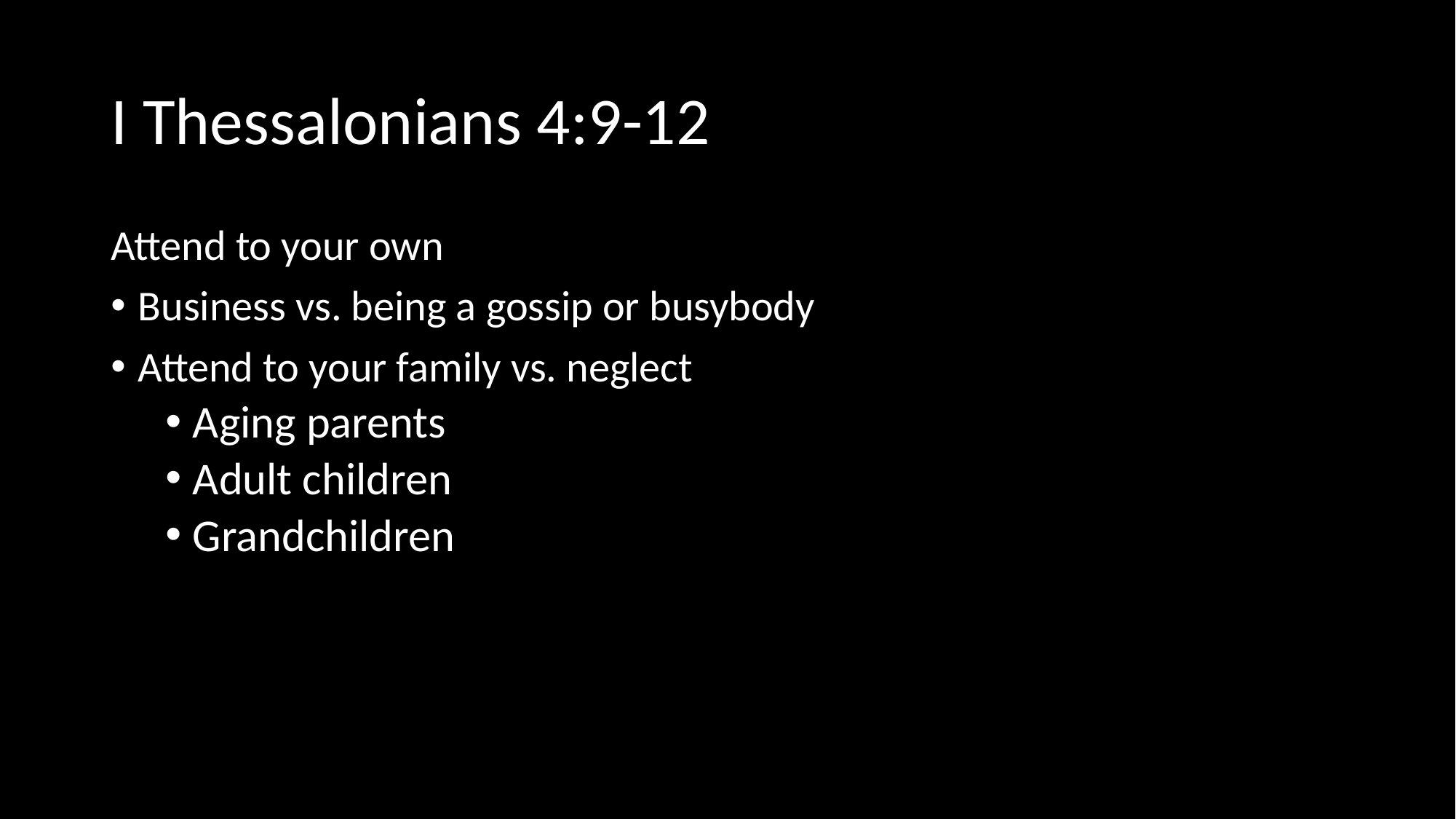

# I Thessalonians 4:9-12
Attend to your own
Business vs. being a gossip or busybody
Attend to your family vs. neglect
Aging parents
Adult children
Grandchildren